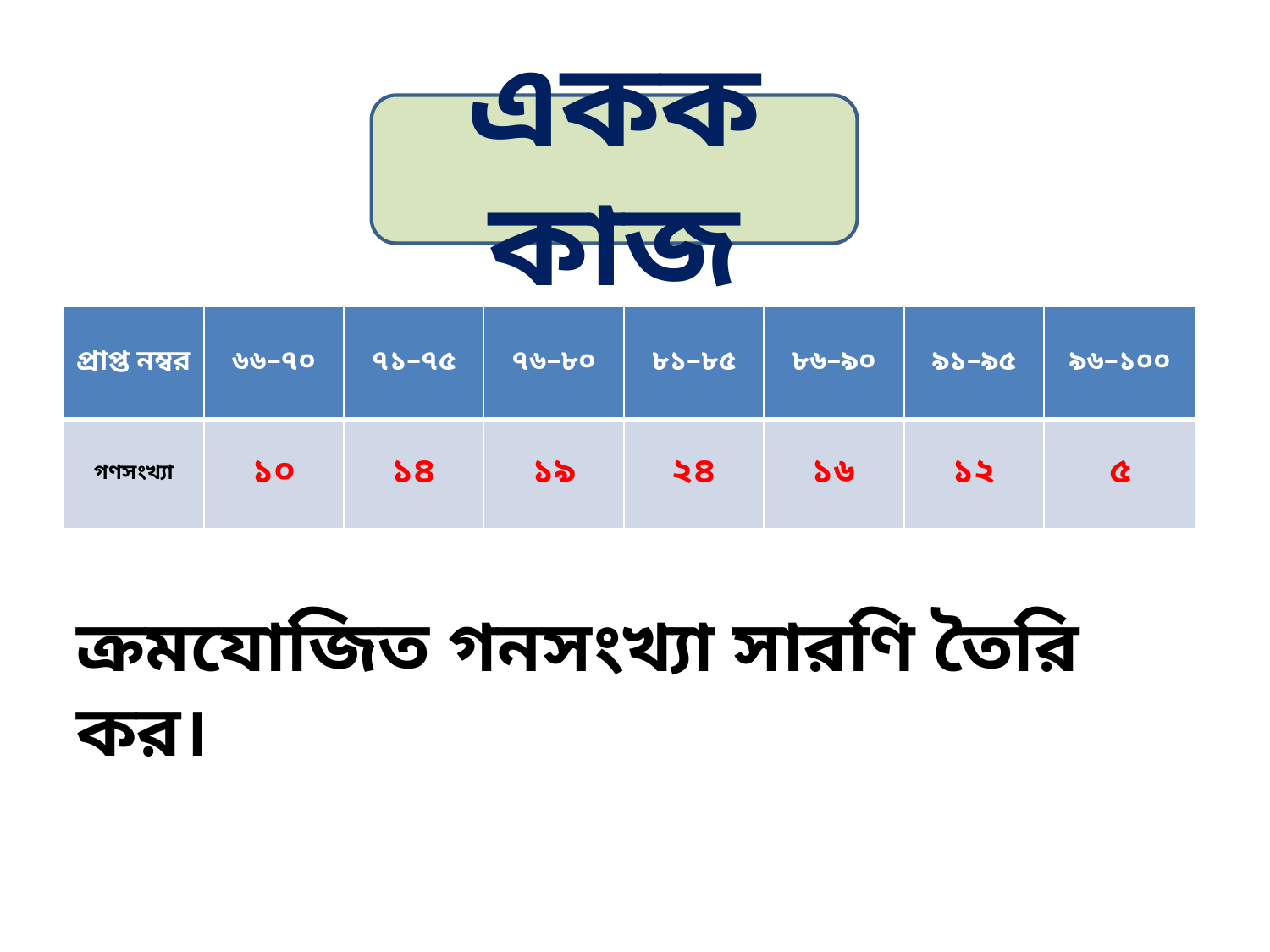

একক কাজ
| প্রাপ্ত নম্বর | ৬৬–৭০ | ৭১–৭৫ | ৭৬–৮০ | ৮১–৮৫ | ৮৬–৯০ | ৯১–৯৫ | ৯৬–১০০ |
| --- | --- | --- | --- | --- | --- | --- | --- |
| গণসংখ্যা | ১০ | ১৪ | ১৯ | ২৪ | ১৬ | ১২ | ৫ |
ক্রমযোজিত গনসংখ্যা সারণি তৈরি কর।